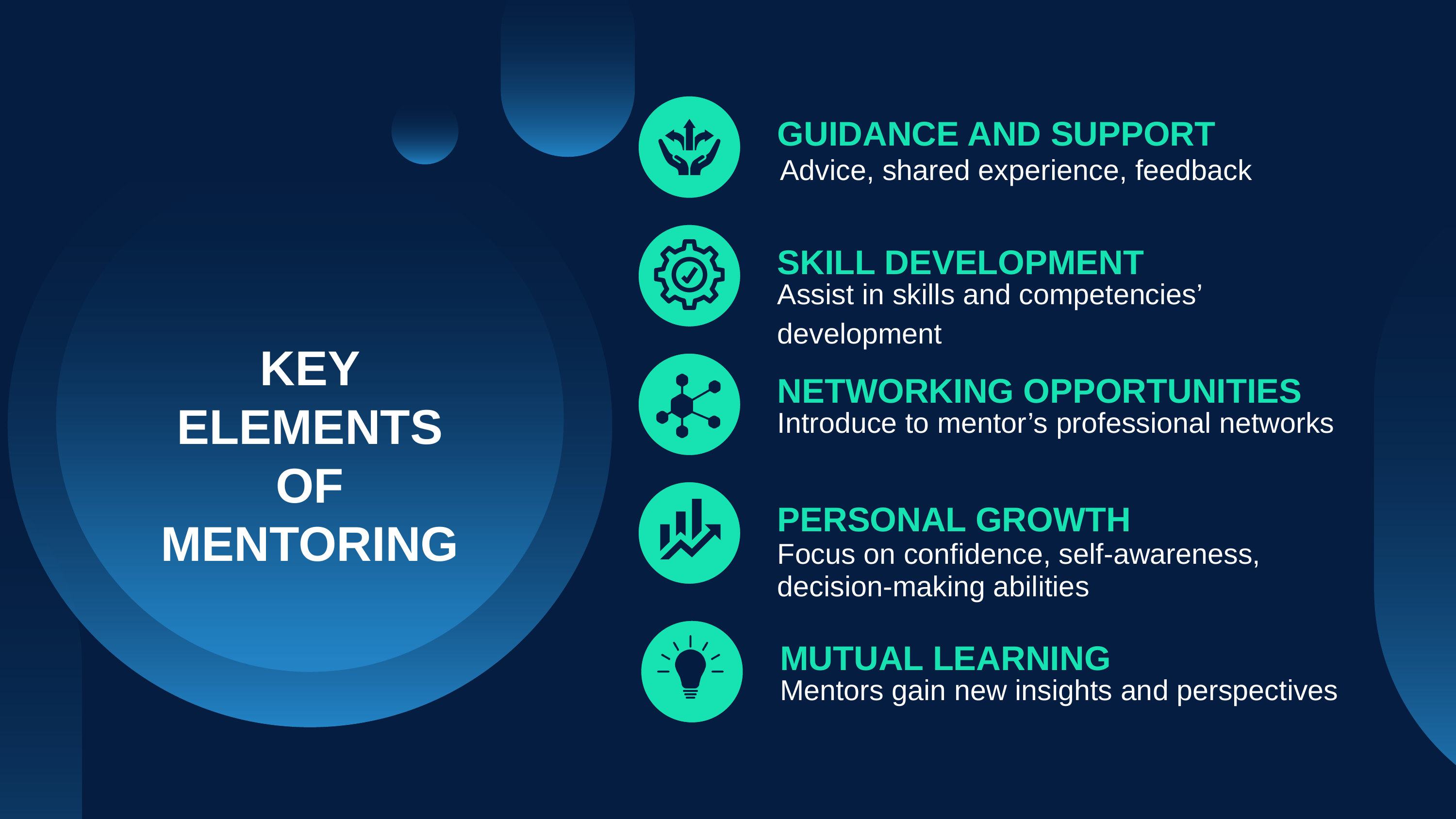

GUIDANCE AND SUPPORT

Advice, shared experience, feedback​

SKILL DEVELOPMENT

Assist in skills and competencies’ development​
KEY ELEMENTS OF MENTORING

NETWORKING OPPORTUNITIES

Introduce to mentor’s professional networks​

PERSONAL GROWTH

Focus on confidence, self-awareness, decision-making abilities​

MUTUAL LEARNING

Mentors gain new insights and perspectives​